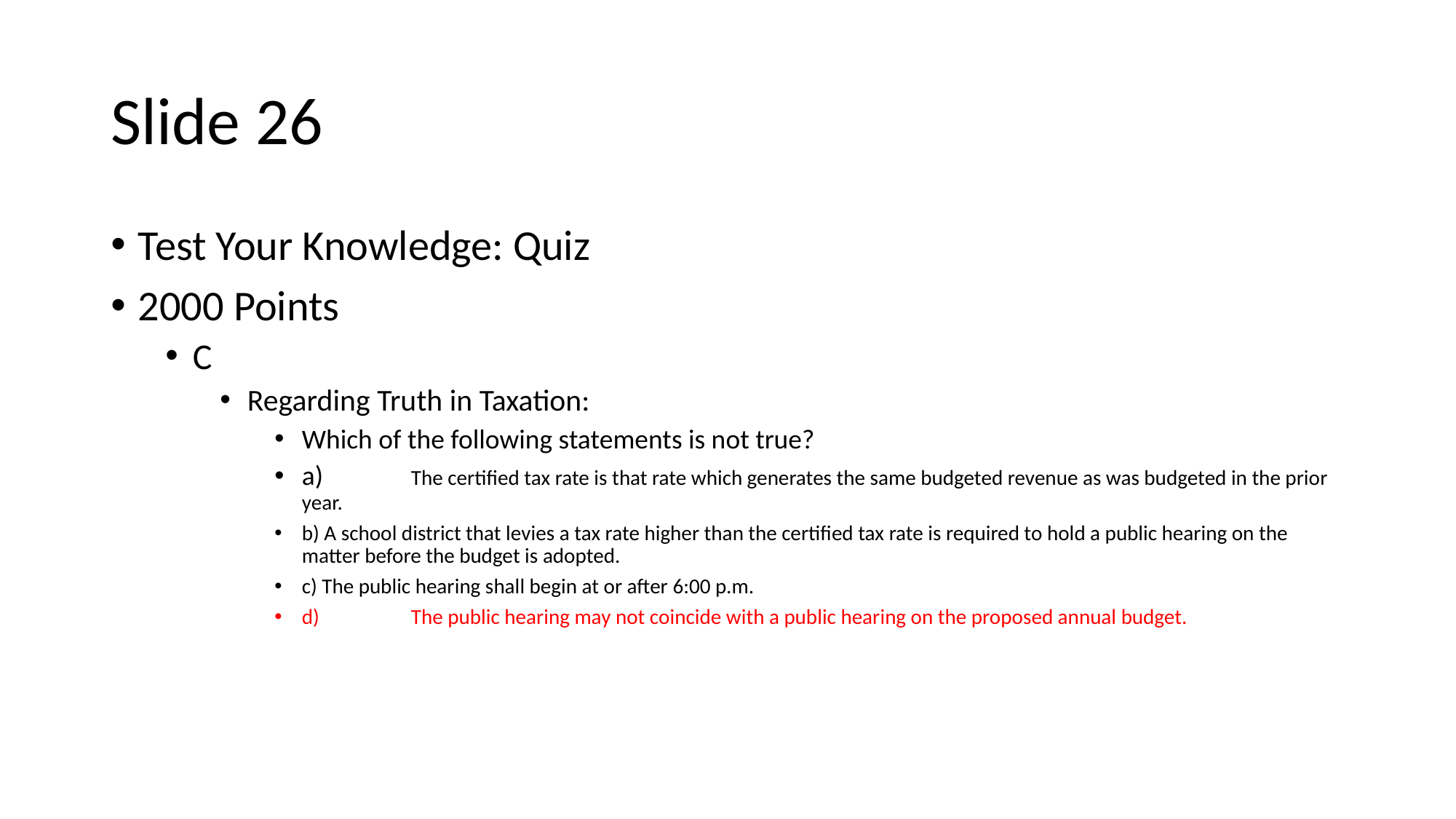

# Slide 26
Test Your Knowledge: Quiz
2000 Points
C
Regarding Truth in Taxation:
Which of the following statements is not true?
a)	The certified tax rate is that rate which generates the same budgeted revenue as was budgeted in the prior year.
b) A school district that levies a tax rate higher than the certified tax rate is required to hold a public hearing on the matter before the budget is adopted.
c) The public hearing shall begin at or after 6:00 p.m.
d)	The public hearing may not coincide with a public hearing on the proposed annual budget.